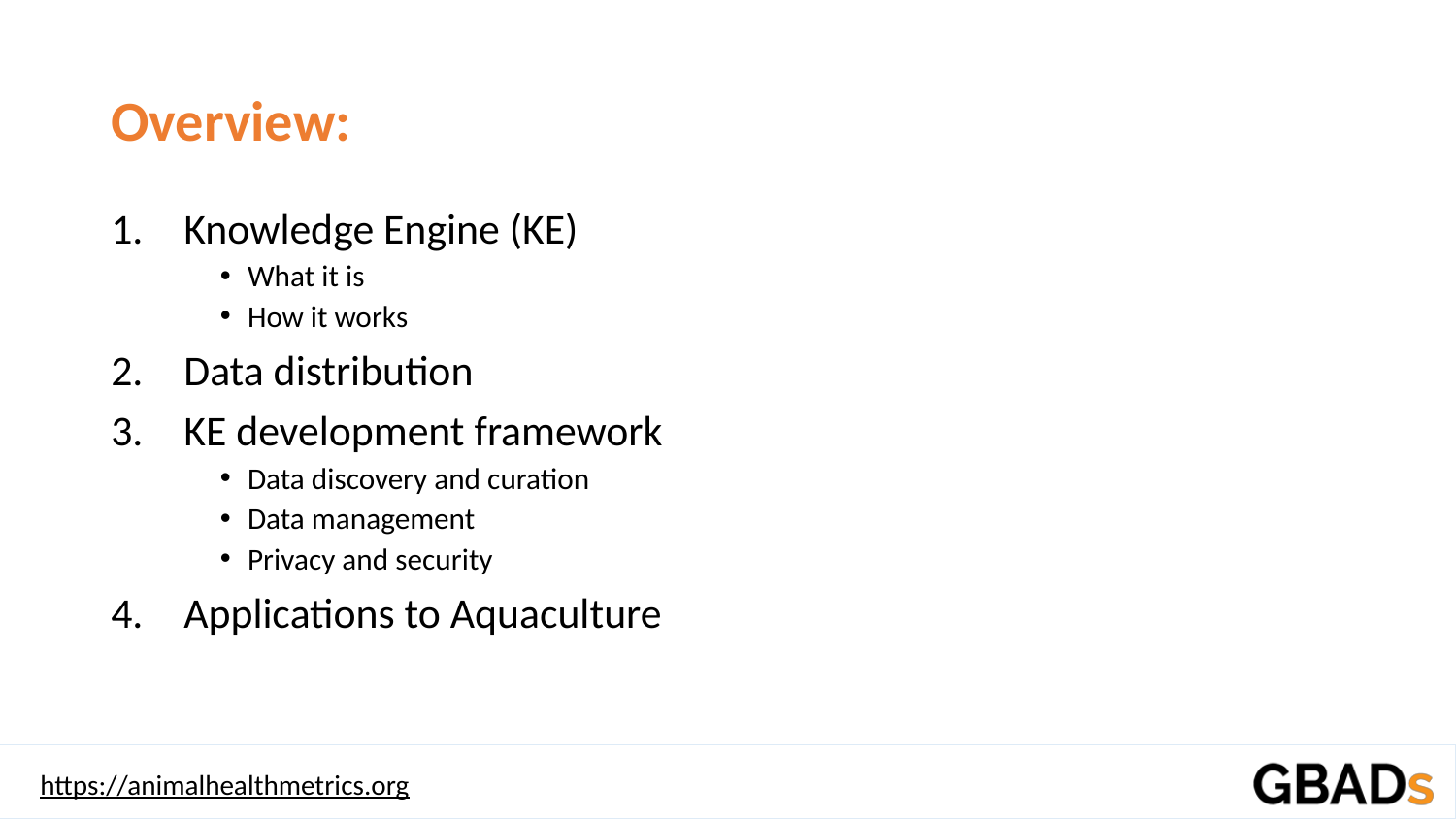

# Overview:
Knowledge Engine (KE)
What it is
How it works
Data distribution
KE development framework
Data discovery and curation
Data management
Privacy and security
Applications to Aquaculture